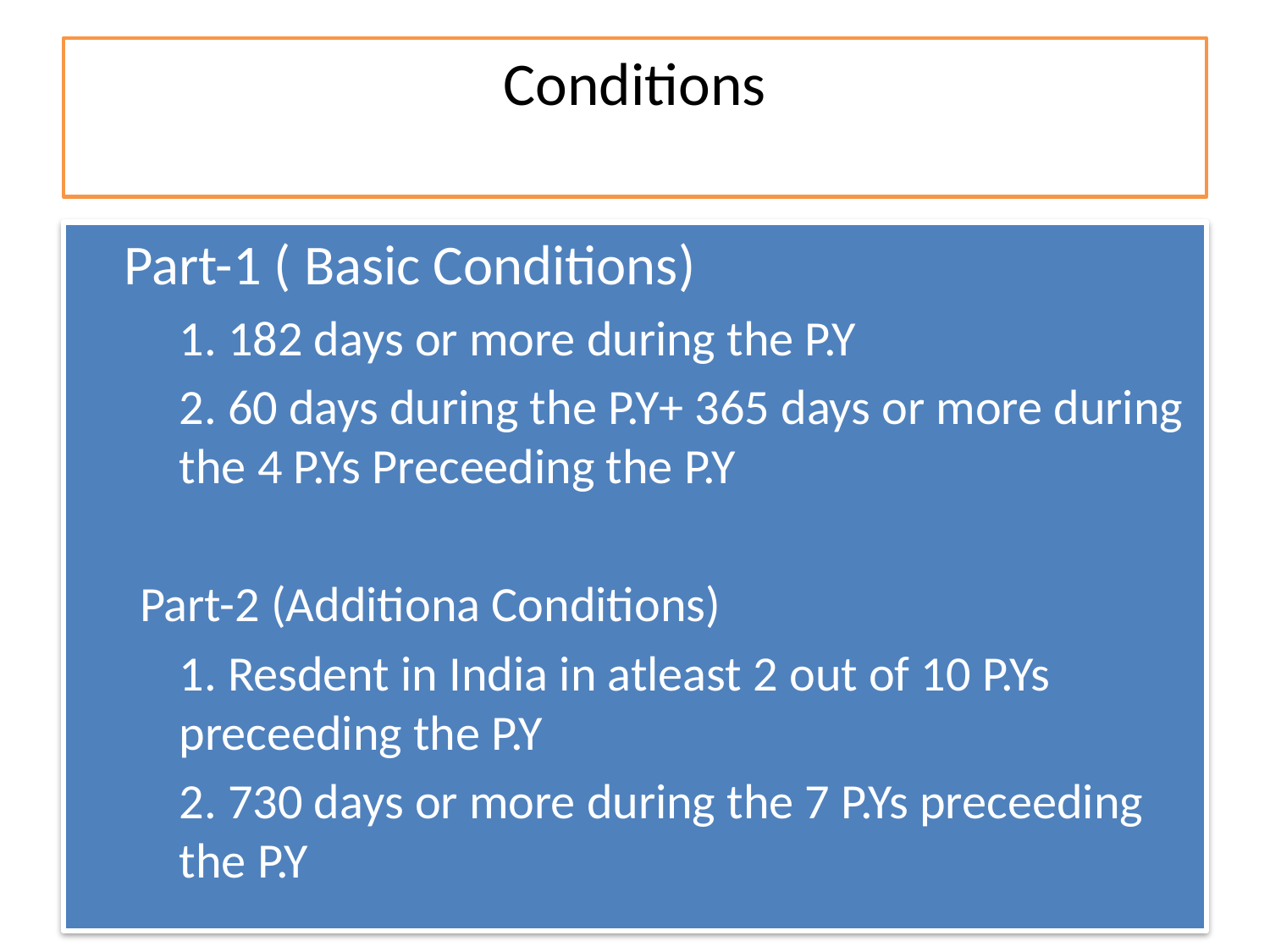

# Conditions
	Part-1 ( Basic Conditions)
	1. 182 days or more during the P.Y
	2. 60 days during the P.Y+ 365 days or more during the 4 P.Ys Preceeding the P.Y

Part-2 (Additiona Conditions)
	1. Resdent in India in atleast 2 out of 10 P.Ys preceeding the P.Y
	2. 730 days or more during the 7 P.Ys preceeding the P.Y